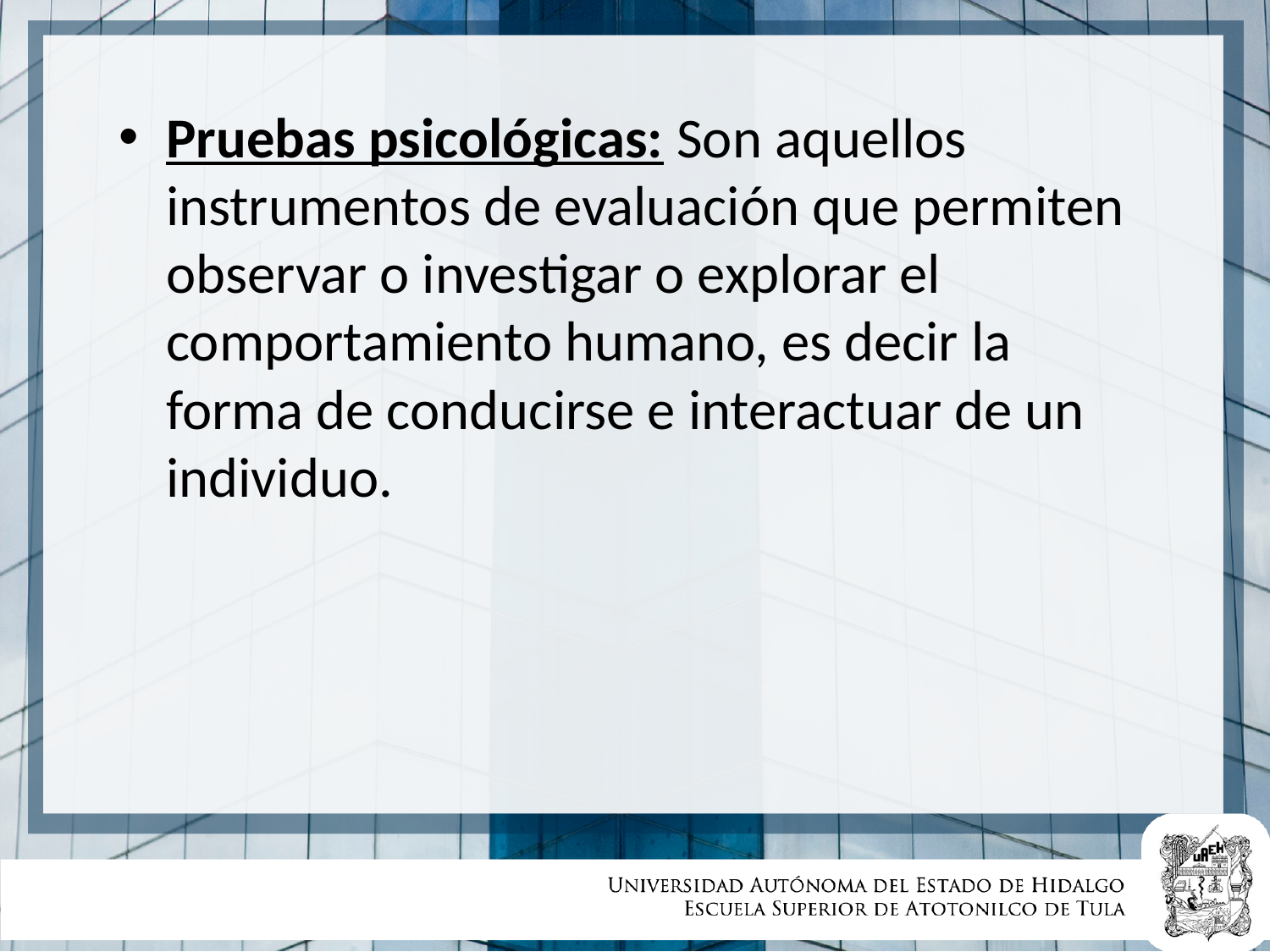

Pruebas psicológicas: Son aquellos instrumentos de evaluación que permiten observar o investigar o explorar el comportamiento humano, es decir la forma de conducirse e interactuar de un individuo.